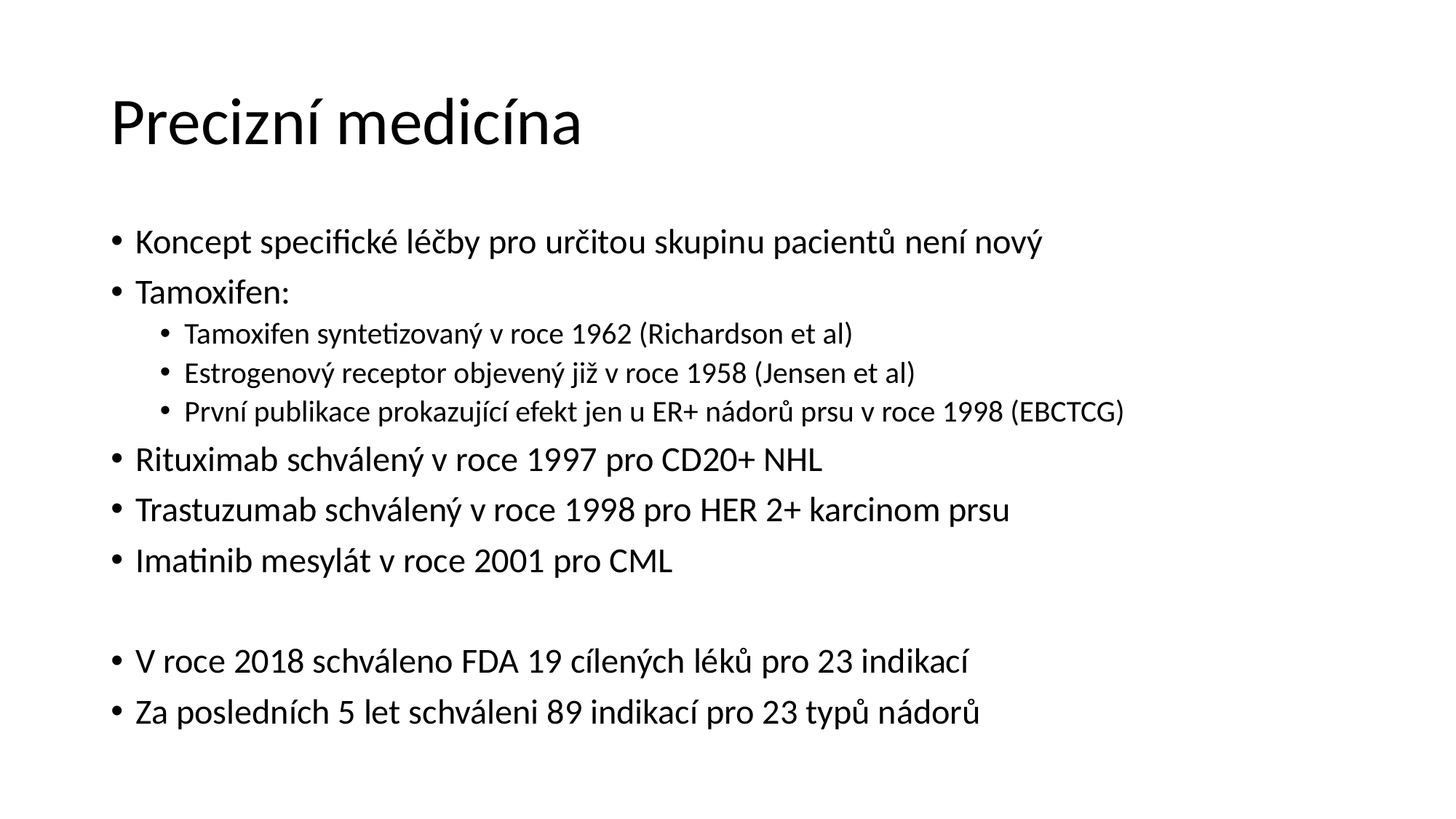

# Precizní medicína
Koncept specifické léčby pro určitou skupinu pacientů není nový
Tamoxifen:
Tamoxifen syntetizovaný v roce 1962 (Richardson et al)
Estrogenový receptor objevený již v roce 1958 (Jensen et al)
První publikace prokazující efekt jen u ER+ nádorů prsu v roce 1998 (EBCTCG)
Rituximab schválený v roce 1997 pro CD20+ NHL
Trastuzumab schválený v roce 1998 pro HER 2+ karcinom prsu
Imatinib mesylát v roce 2001 pro CML

V roce 2018 schváleno FDA 19 cílených léků pro 23 indikací
Za posledních 5 let schváleni 89 indikací pro 23 typů nádorů